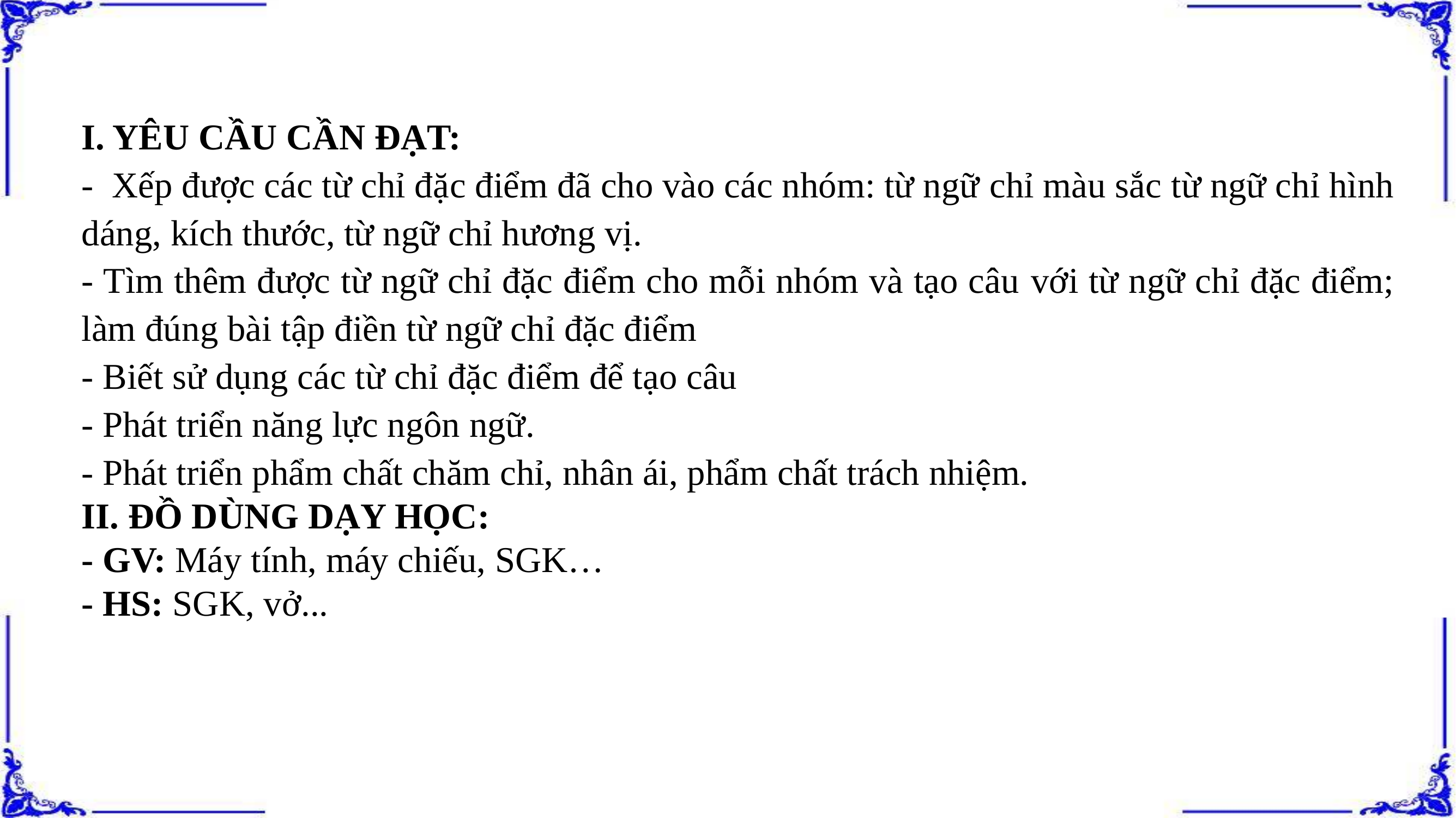

I. YÊU CẦU CẦN ĐẠT:
-  Xếp được các từ chỉ đặc điểm đã cho vào các nhóm: từ ngữ chỉ màu sắc từ ngữ chỉ hình dáng, kích thước, từ ngữ chỉ hương vị.
- Tìm thêm được từ ngữ chỉ đặc điểm cho mỗi nhóm và tạo câu với từ ngữ chỉ đặc điểm; làm đúng bài tập điền từ ngữ chỉ đặc điểm
- Biết sử dụng các từ chỉ đặc điểm để tạo câu
- Phát triển năng lực ngôn ngữ.
- Phát triển phẩm chất chăm chỉ, nhân ái, phẩm chất trách nhiệm.
II. ĐỒ DÙNG DẠY HỌC:
- GV: Máy tính, máy chiếu, SGK…
- HS: SGK, vở...